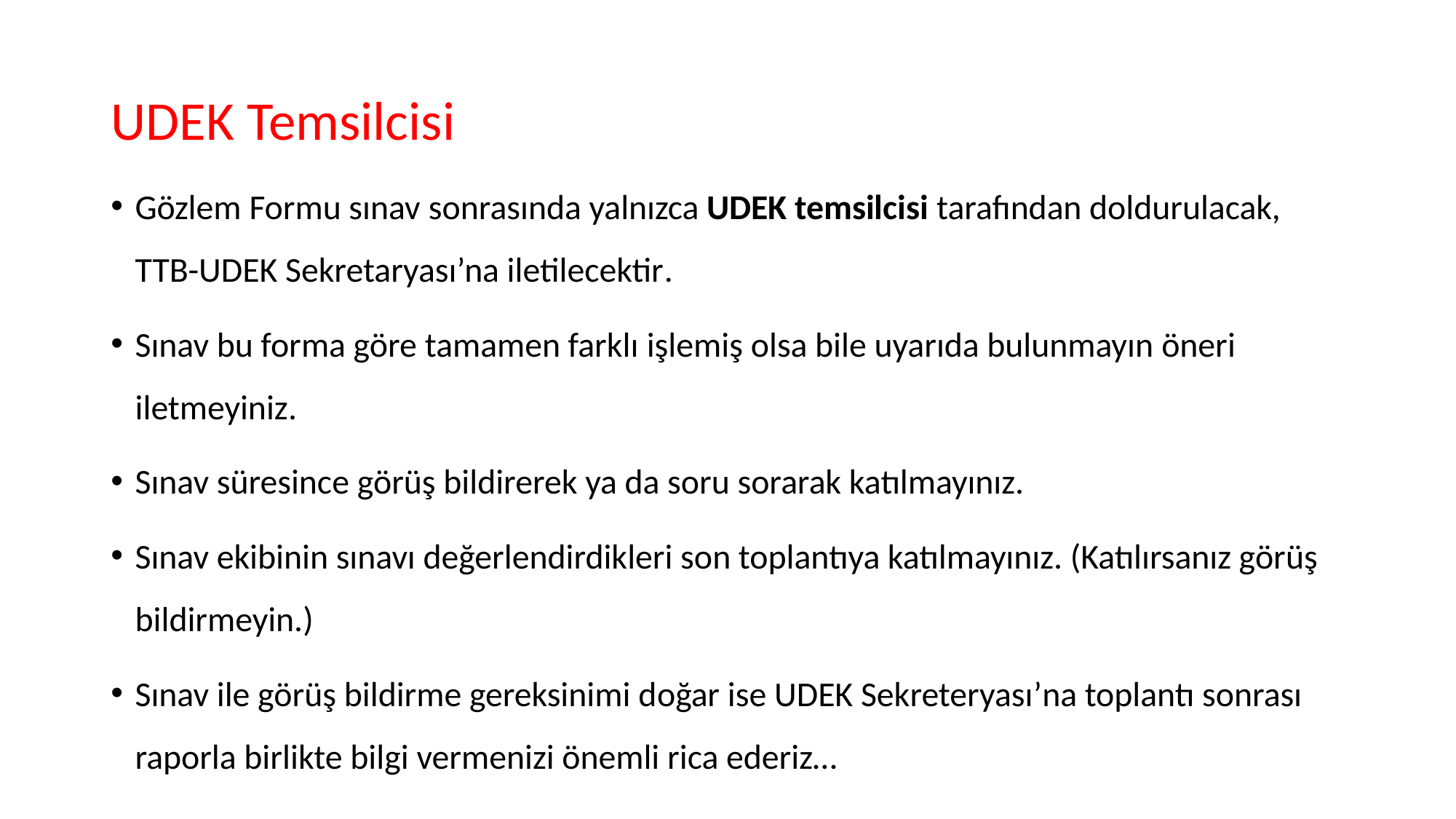

# UDEK Temsilcisi
Gözlem Formu sınav sonrasında yalnızca UDEK temsilcisi tarafından doldurulacak, TTB-UDEK Sekretaryası’na iletilecektir.
Sınav bu forma göre tamamen farklı işlemiş olsa bile uyarıda bulunmayın öneri iletmeyiniz.
Sınav süresince görüş bildirerek ya da soru sorarak katılmayınız.
Sınav ekibinin sınavı değerlendirdikleri son toplantıya katılmayınız. (Katılırsanız görüş bildirmeyin.)
Sınav ile görüş bildirme gereksinimi doğar ise UDEK Sekreteryası’na toplantı sonrası raporla birlikte bilgi vermenizi önemli rica ederiz…